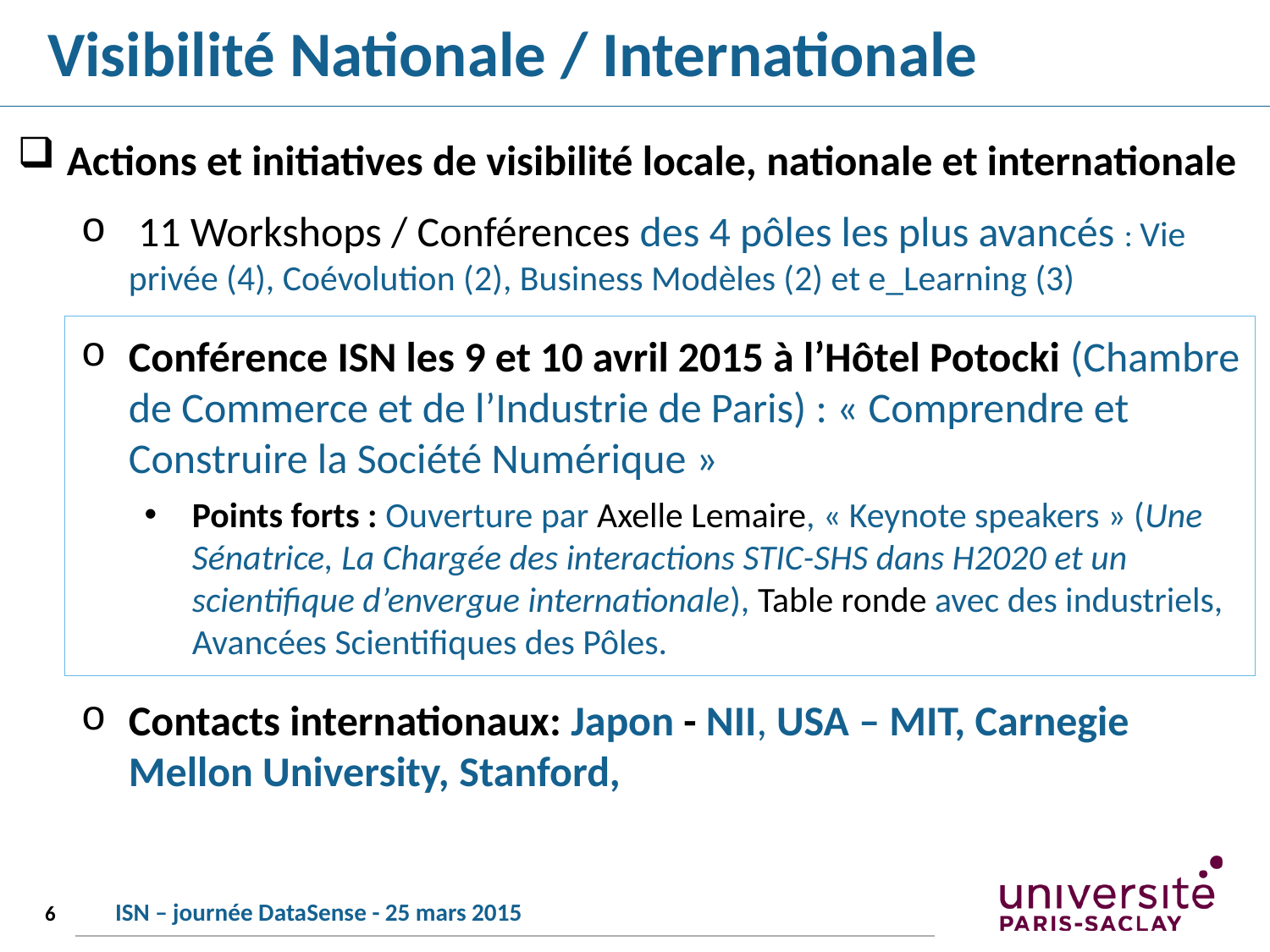

Visibilité Nationale / Internationale
 Actions et initiatives de visibilité locale, nationale et internationale
 11 Workshops / Conférences des 4 pôles les plus avancés : Vie privée (4), Coévolution (2), Business Modèles (2) et e_Learning (3)
Conférence ISN les 9 et 10 avril 2015 à l’Hôtel Potocki (Chambre de Commerce et de l’Industrie de Paris) : « Comprendre et Construire la Société Numérique »
Points forts : Ouverture par Axelle Lemaire, « Keynote speakers » (Une Sénatrice, La Chargée des interactions STIC-SHS dans H2020 et un scientifique d’envergue internationale), Table ronde avec des industriels, Avancées Scientifiques des Pôles.
Contacts internationaux: Japon - NII, USA – MIT, Carnegie Mellon University, Stanford,

6
ISN – journée DataSense - 25 mars 2015